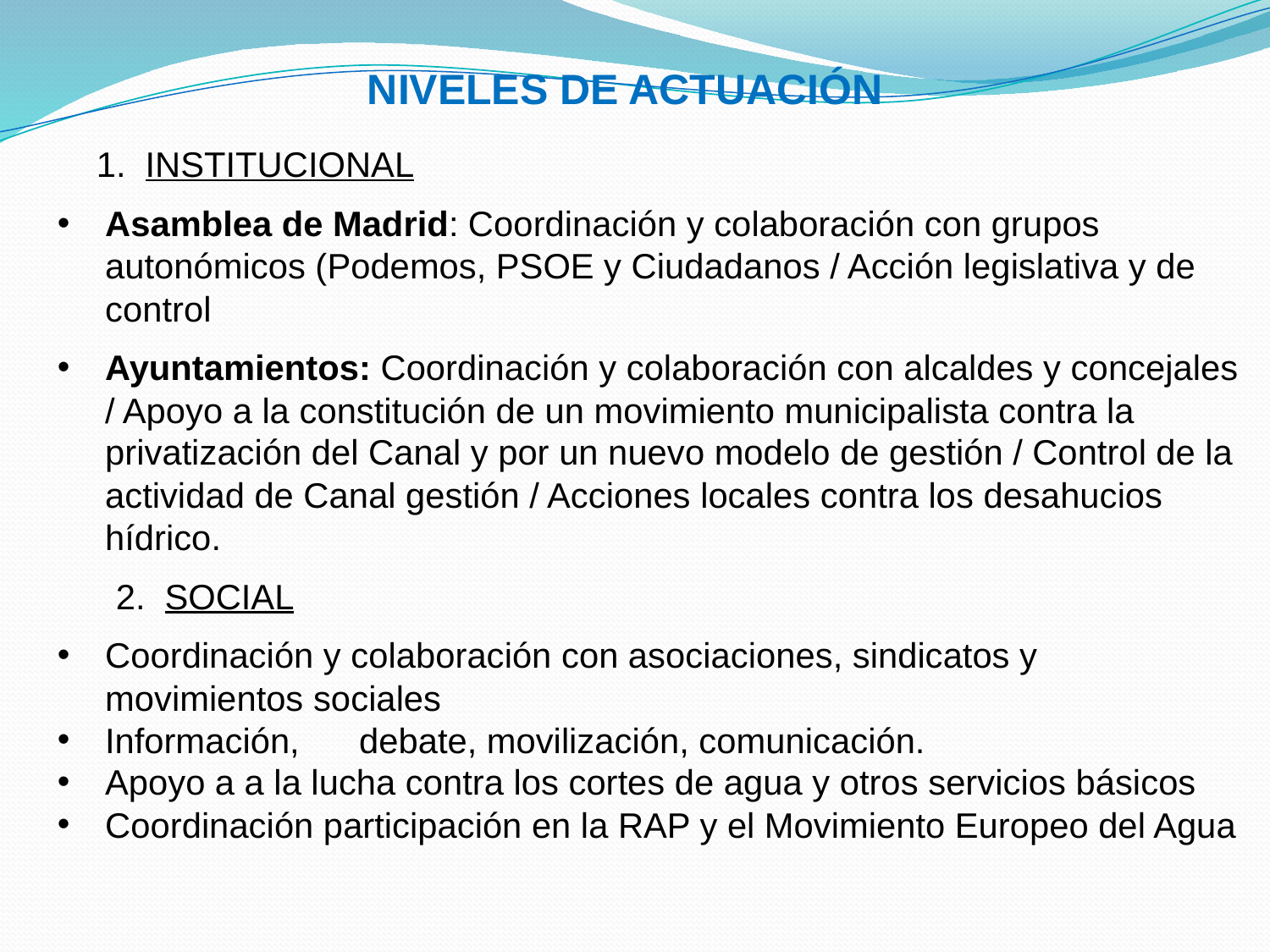

NIVELES DE ACTUACIÓN
    1.  INSTITUCIONAL

Asamblea de Madrid: Coordinación y colaboración con grupos autonómicos (Podemos, PSOE y Ciudadanos / Acción legislativa y de control

Ayuntamientos: Coordinación y colaboración con alcaldes y concejales / Apoyo a la constitución de un movimiento municipalista contra la privatización del Canal y por un nuevo modelo de gestión / Control de la actividad de Canal gestión / Acciones locales contra los desahucios hídrico.

      2.  SOCIAL

Coordinación y colaboración con asociaciones, sindicatos y movimientos sociales
Información, 	debate, movilización, comunicación.
Apoyo a a la lucha contra los cortes de agua y otros servicios básicos
Coordinación participación en la RAP y el Movimiento Europeo del Agua